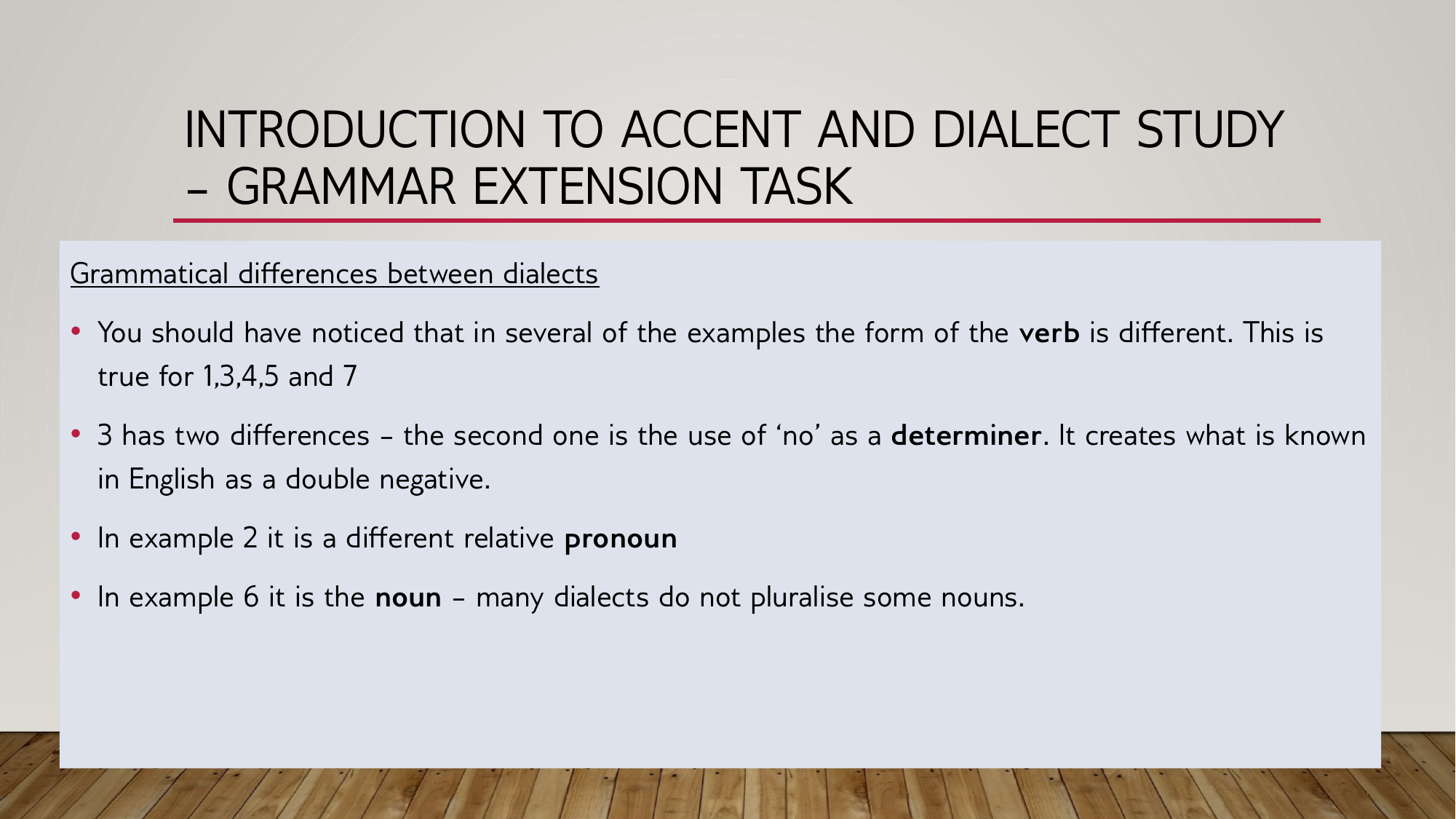

# Introduction to Accent and Dialect Study – Grammar extension task
Grammatical differences between dialects
You should have noticed that in several of the examples the form of the verb is different. This is true for 1,3,4,5 and 7
3 has two differences – the second one is the use of ‘no’ as a determiner. It creates what is known in English as a double negative.
In example 2 it is a different relative pronoun
In example 6 it is the noun – many dialects do not pluralise some nouns.